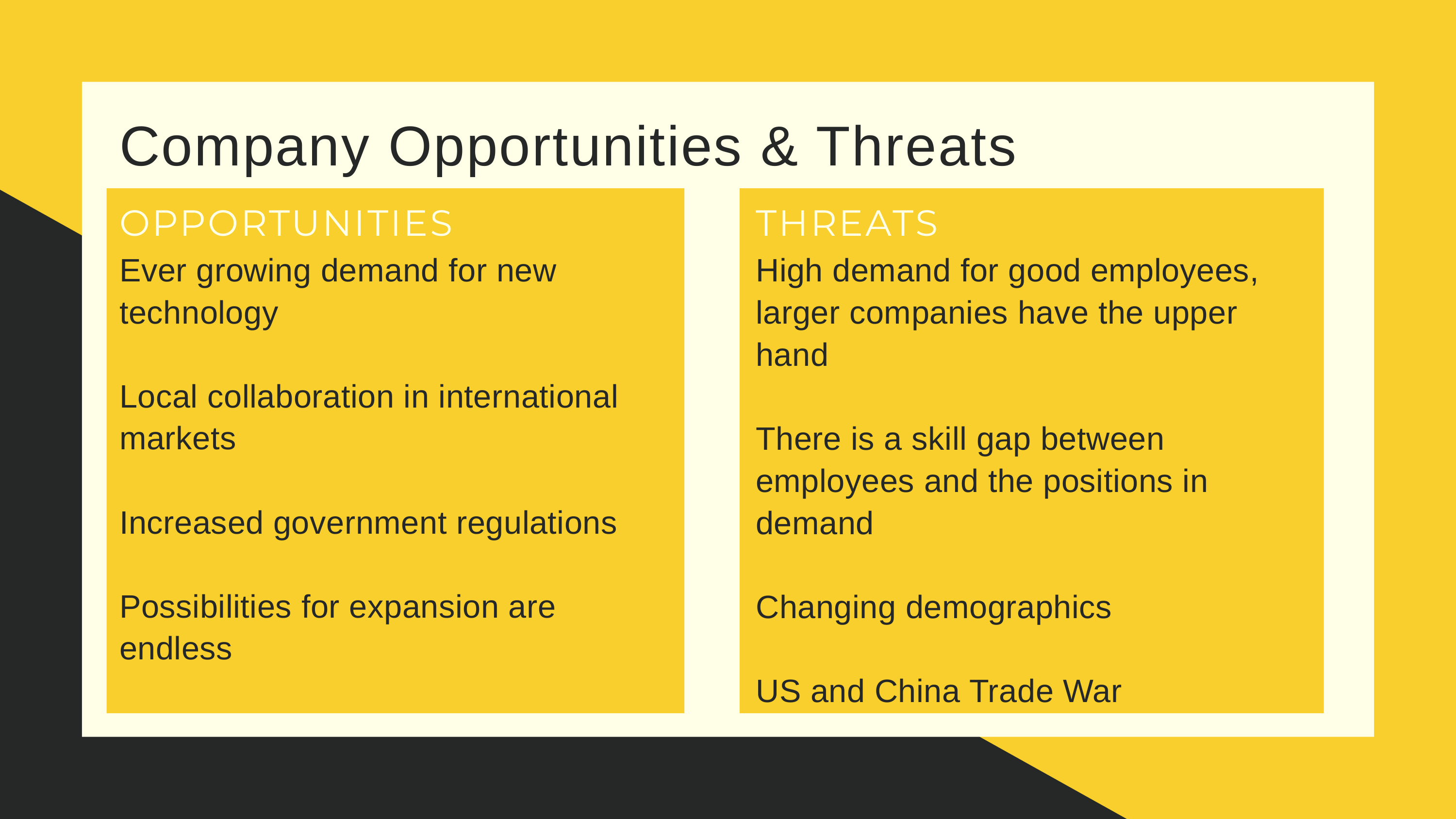

Company Opportunities & Threats

OPPORTUNITIES
Ever growing demand for new technology

Local collaboration in international markets

Increased government regulations

Possibilities for expansion are endless
THREATS
High demand for good employees, larger companies have the upper hand

There is a skill gap between employees and the positions in demand

Changing demographics

US and China Trade War